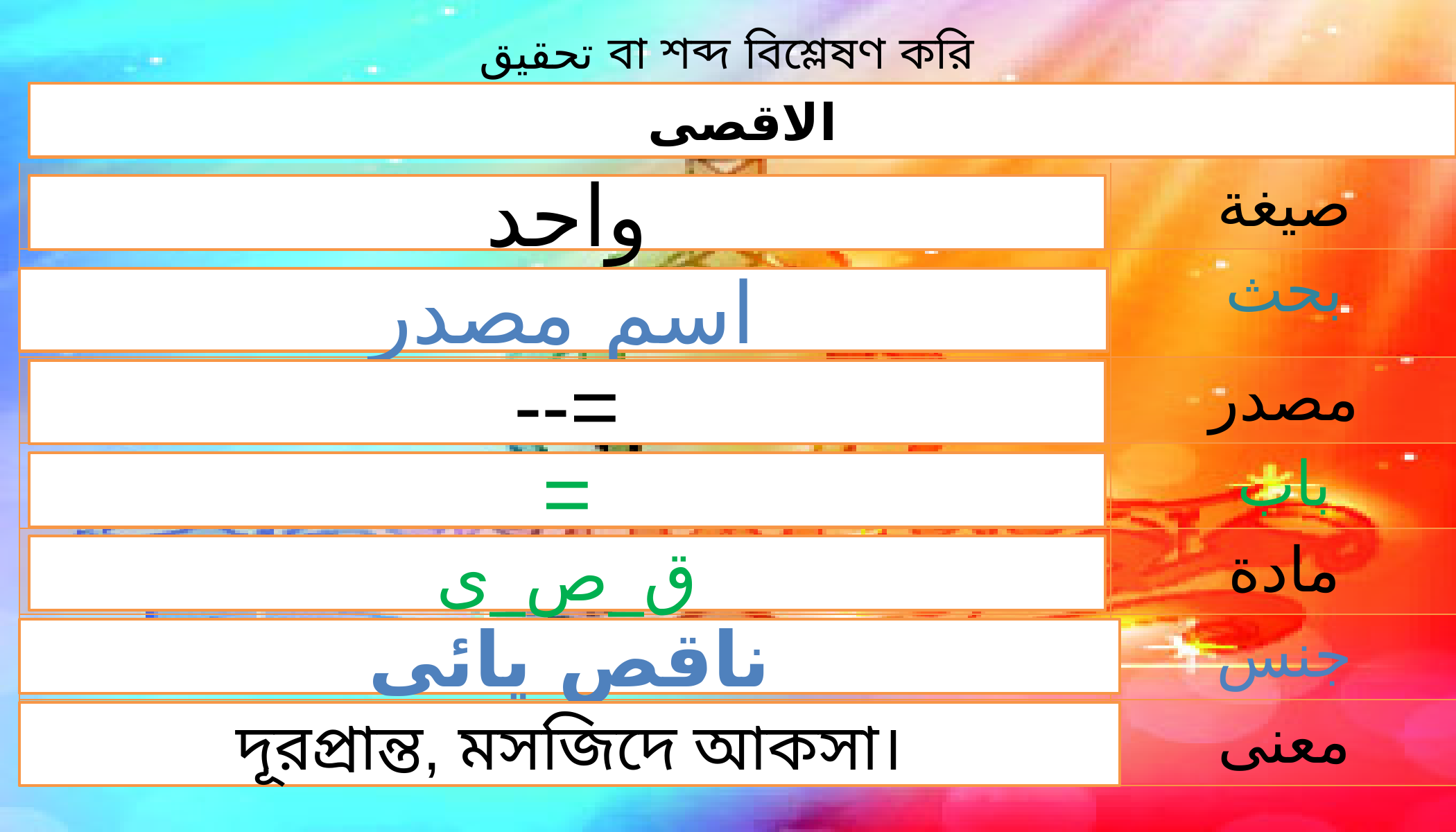

تحقيق বা শব্দ বিশ্লেষণ করি
|  |  |
| --- | --- |
|  | صيغة |
|  | بحث |
|  | مصدر |
|  | باب |
|  | مادة |
|  | جنس |
|  | معنى |
الاقصى

واحد
اسم مصدر
--=
=
ق_ص_ى
ناقص يائى
দূরপ্রান্ত, মসজিদে আকসা।